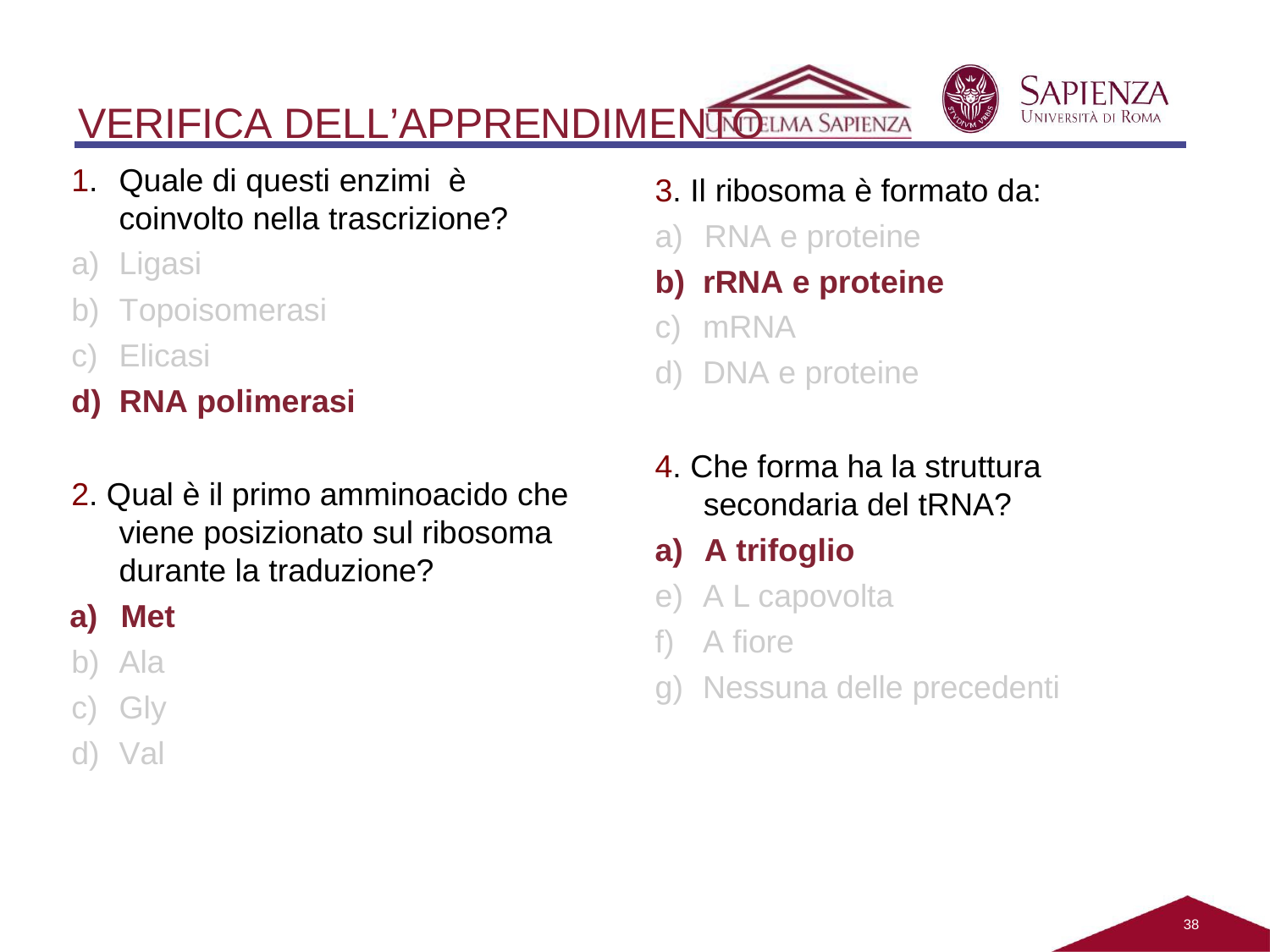

# VERIFICA DELL’APPRENDIMENTO
1.	Quale di questi enzimi  è coinvolto nella trascrizione?
Ligasi
Topoisomerasi
Elicasi
d)  RNA polimerasi

2. Qual è il primo amminoacido che viene posizionato sul ribosoma durante la traduzione?
a)	Met
Ala
Gly
Val
3. Il ribosoma è formato da:
a)	RNA e proteine
b)  rRNA e proteine
mRNA
DNA e proteine

4. Che forma ha la struttura
secondaria del tRNA?
a)	A trifoglio
A L capovolta
A fiore
Nessuna delle precedenti
38